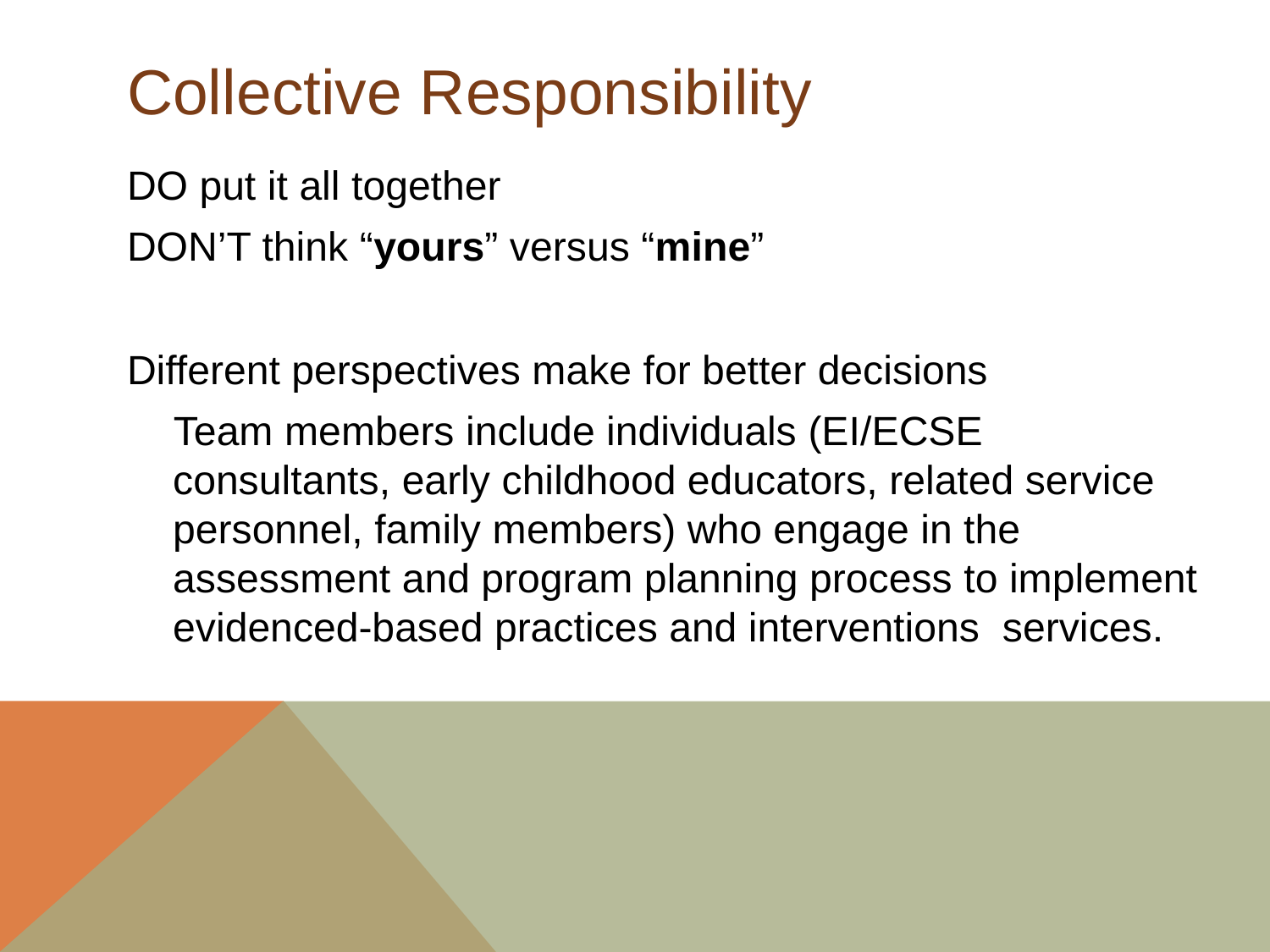

# Collective Responsibility
DO put it all together
DON’T think “yours” versus “mine”

Different perspectives make for better decisions
Team members include individuals (EI/ECSE consultants, early childhood educators, related service personnel, family members) who engage in the assessment and program planning process to implement evidenced-based practices and interventions  services.